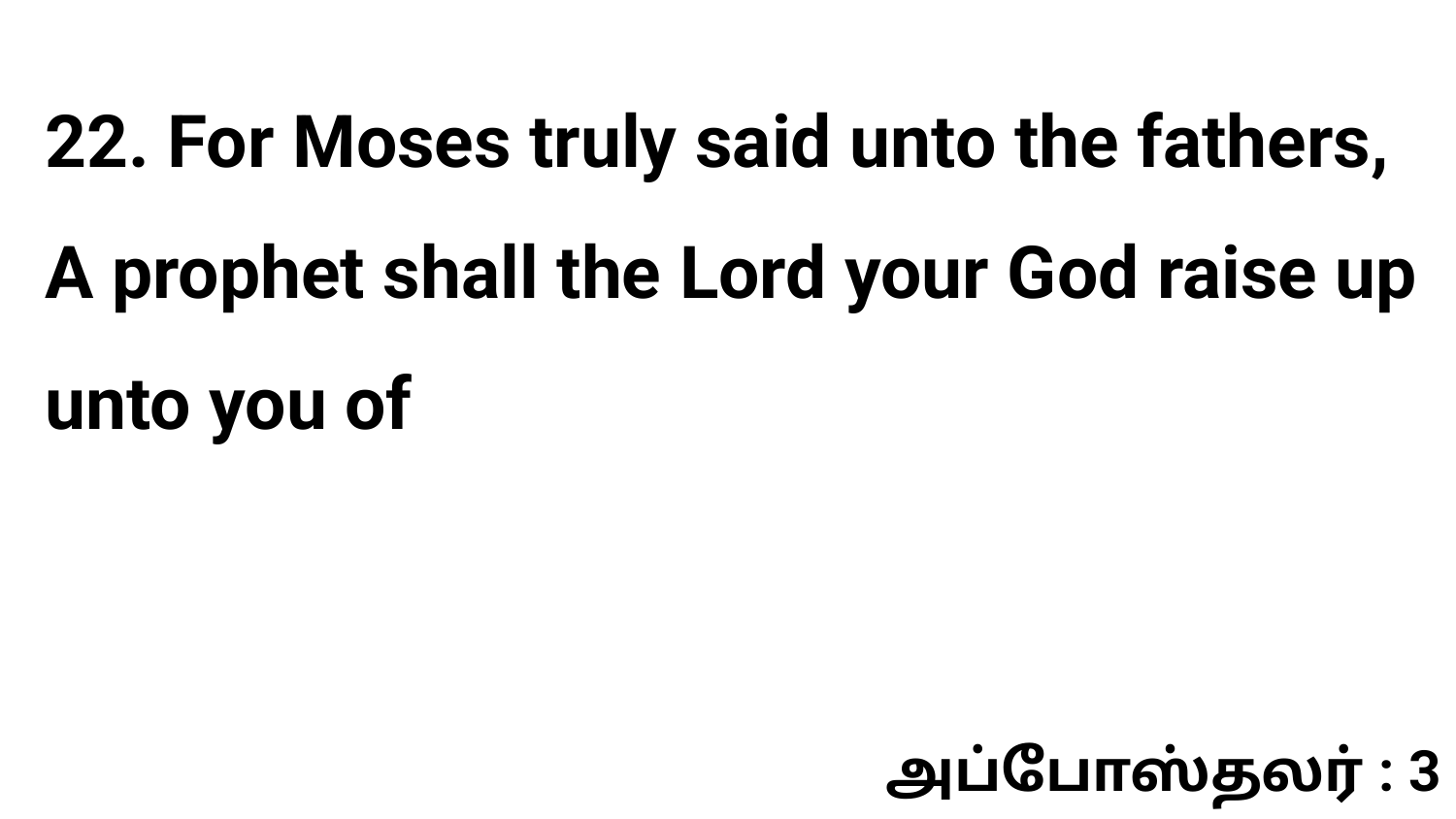

22. For Moses truly said unto the fathers, A prophet shall the Lord your God raise up unto you of
அப்போஸ்தலர் : 3